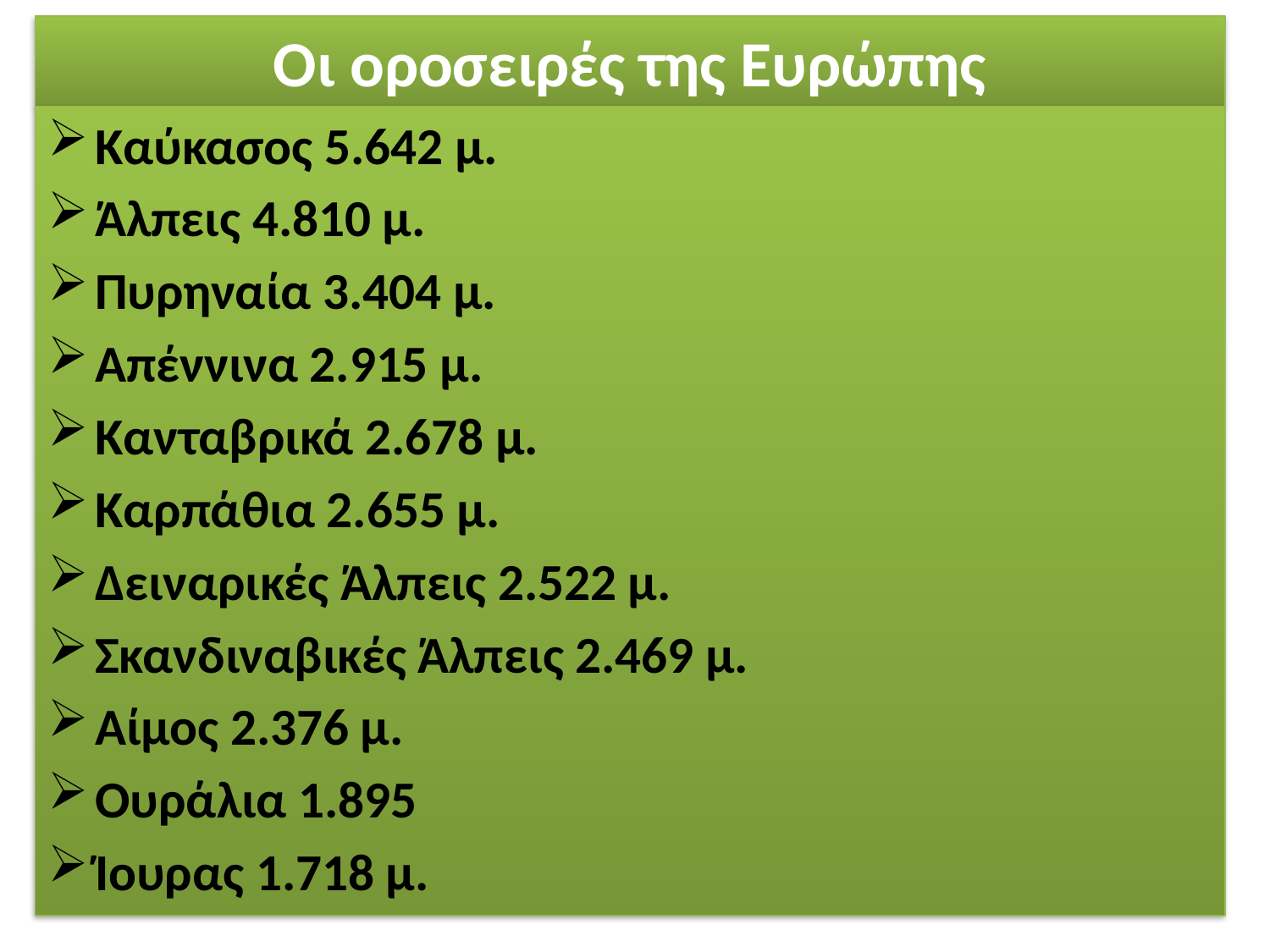

# Οι οροσειρές της Ευρώπης
Καύκασος 5.642 μ.
Άλπεις 4.810 μ.
Πυρηναία 3.404 μ.
Απέννινα 2.915 μ.
Κανταβρικά 2.678 μ.
Καρπάθια 2.655 μ.
Δειναρικές Άλπεις 2.522 μ.
Σκανδιναβικές Άλπεις 2.469 μ.
Αίμος 2.376 μ.
Ουράλια 1.895
Ίουρας 1.718 μ.